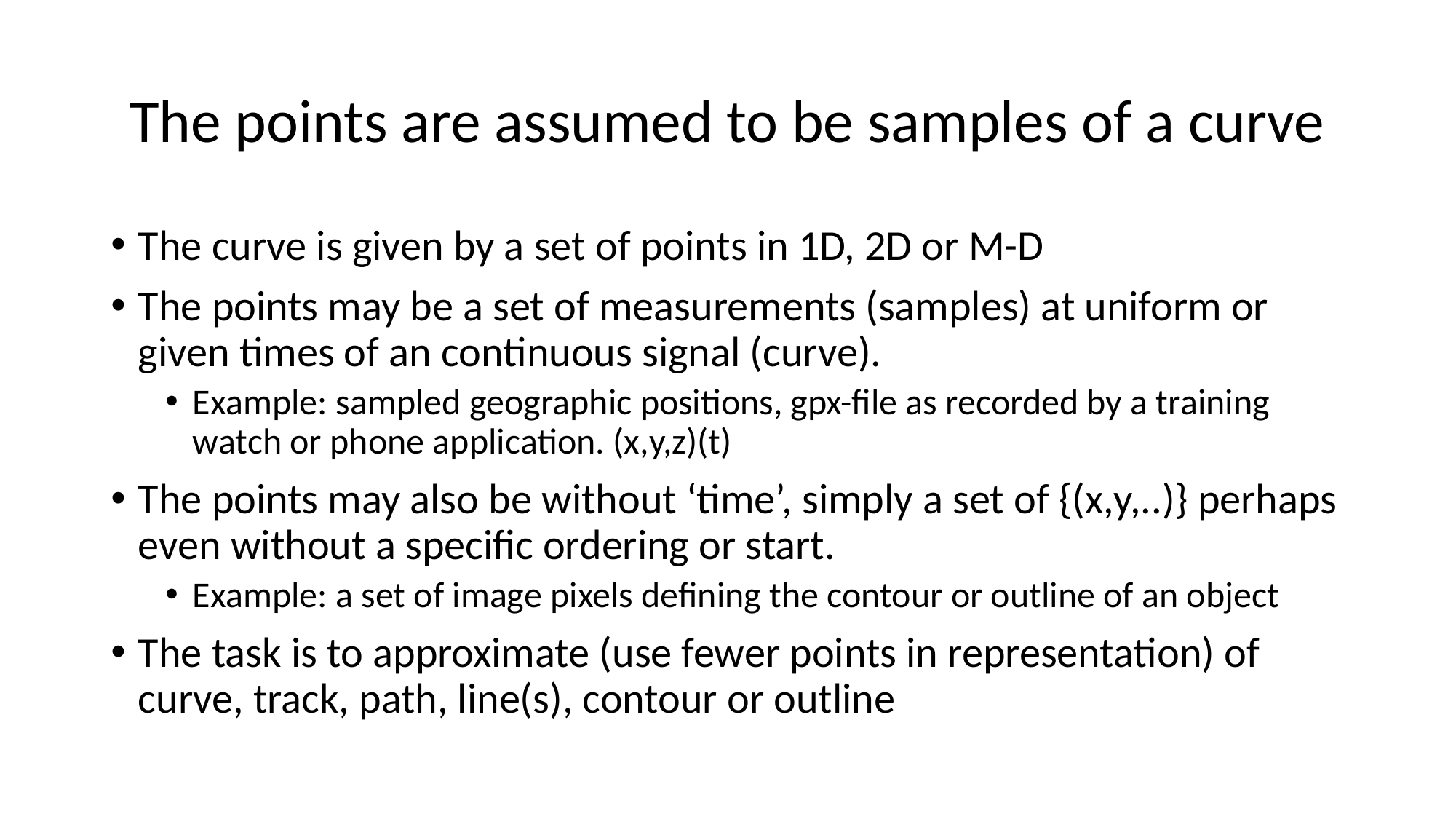

# The points are assumed to be samples of a curve
The curve is given by a set of points in 1D, 2D or M-D
The points may be a set of measurements (samples) at uniform or given times of an continuous signal (curve).
Example: sampled geographic positions, gpx-file as recorded by a training watch or phone application. (x,y,z)(t)
The points may also be without ‘time’, simply a set of {(x,y,..)} perhaps even without a specific ordering or start.
Example: a set of image pixels defining the contour or outline of an object
The task is to approximate (use fewer points in representation) of curve, track, path, line(s), contour or outline